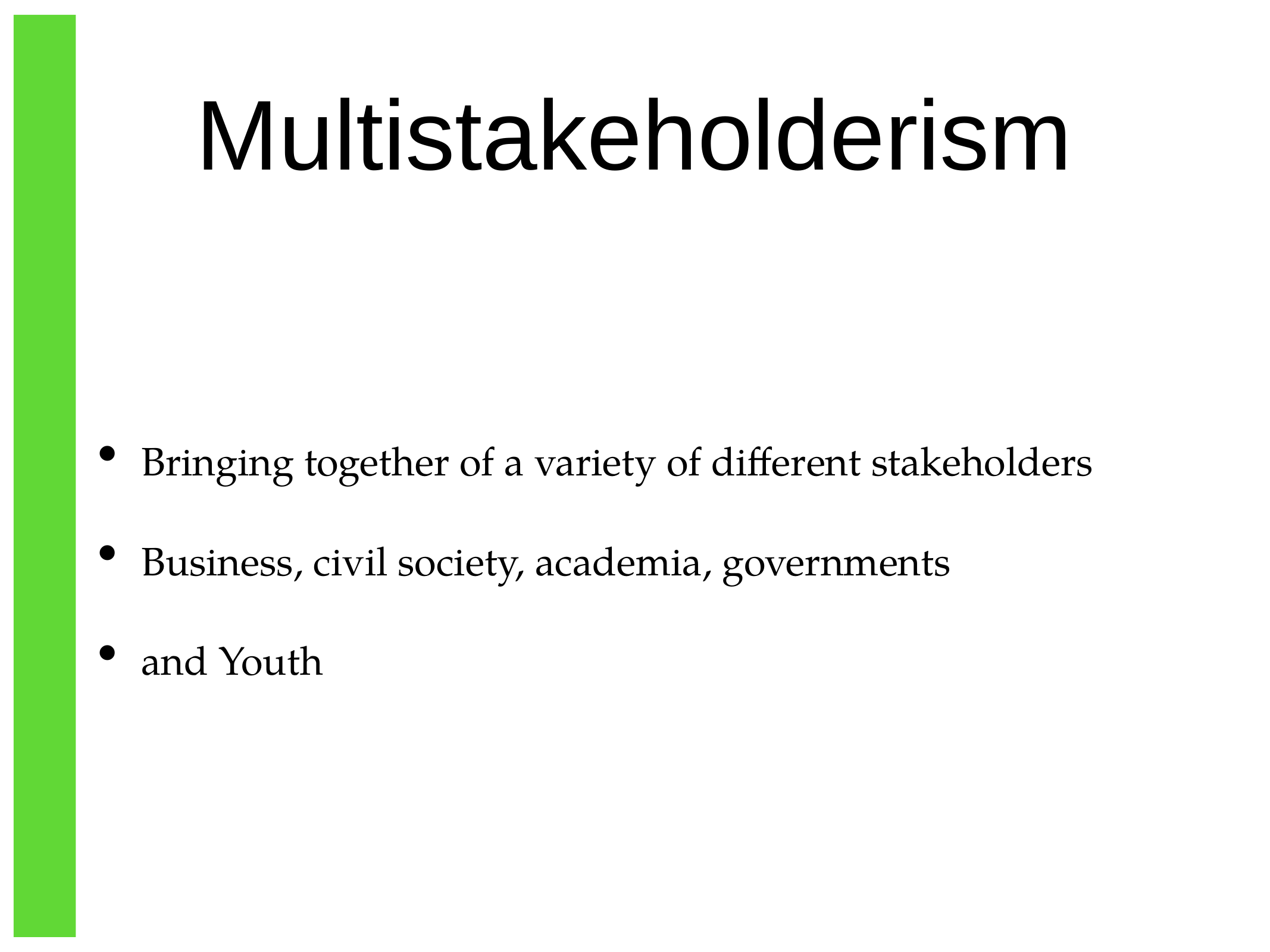

# Multistakeholderism
Bringing together of a variety of different stakeholders
Business, civil society, academia, governments
and Youth